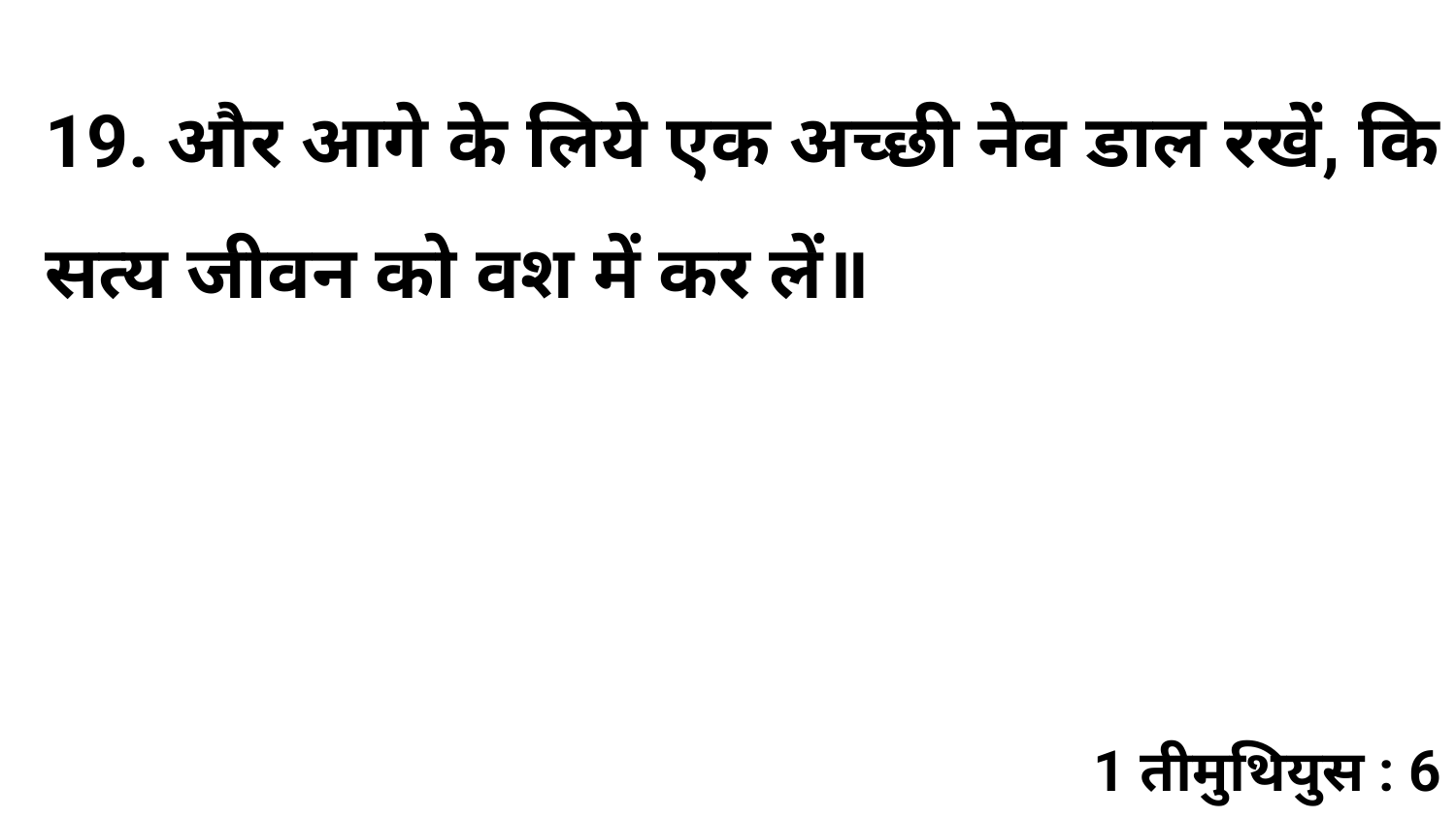

19. और आगे के लिये एक अच्छी नेव डाल रखें, कि सत्य जीवन को वश में कर लें॥
1 तीमुथियुस : 6